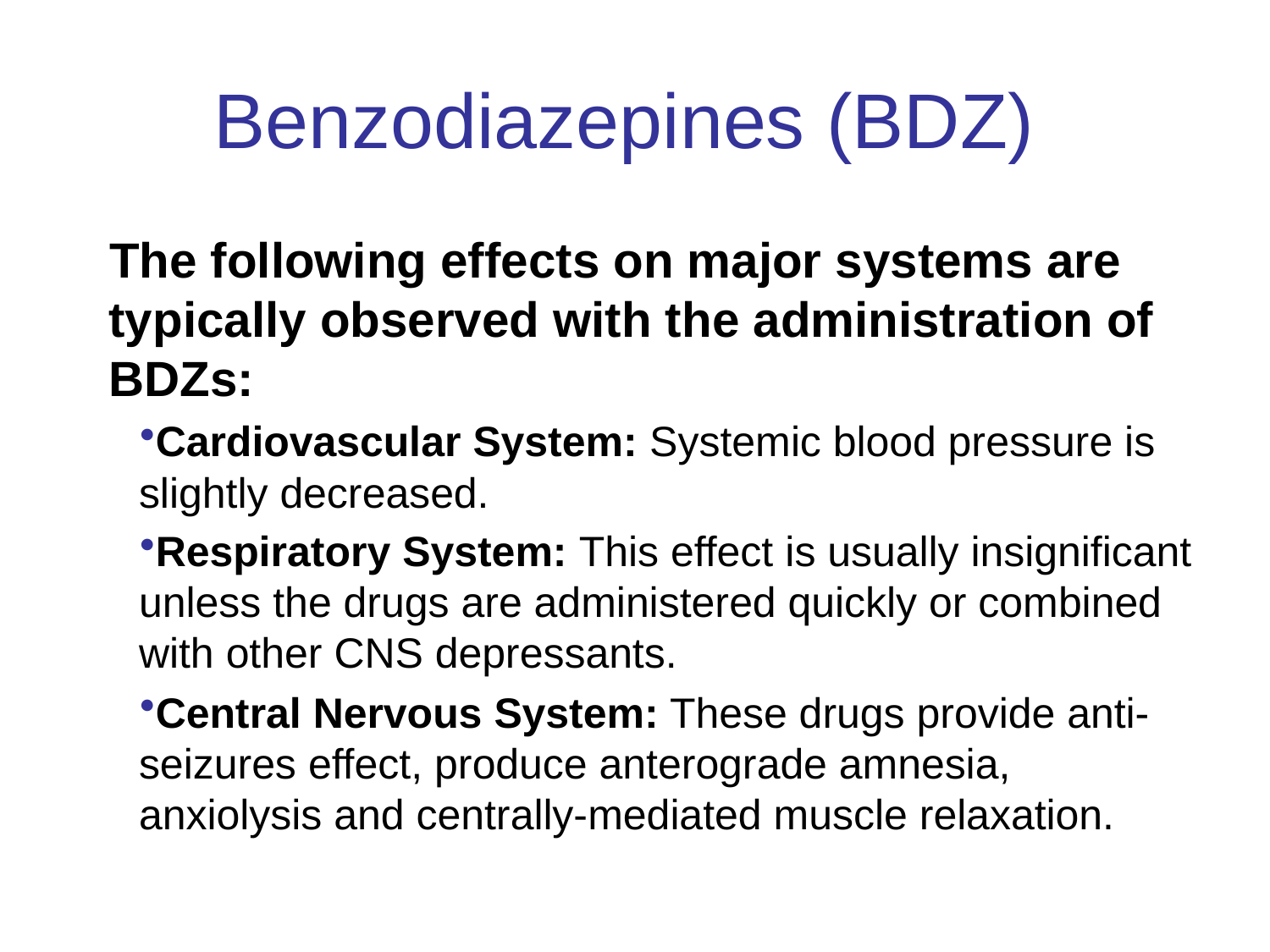

# Benzodiazepines (BDZ)
The following effects on major systems are typically observed with the administration of BDZs:
Cardiovascular System: Systemic blood pressure is slightly decreased.
Respiratory System: This effect is usually insignificant unless the drugs are administered quickly or combined with other CNS depressants.
Central Nervous System: These drugs provide anti-seizures effect, produce anterograde amnesia, anxiolysis and centrally-mediated muscle relaxation.